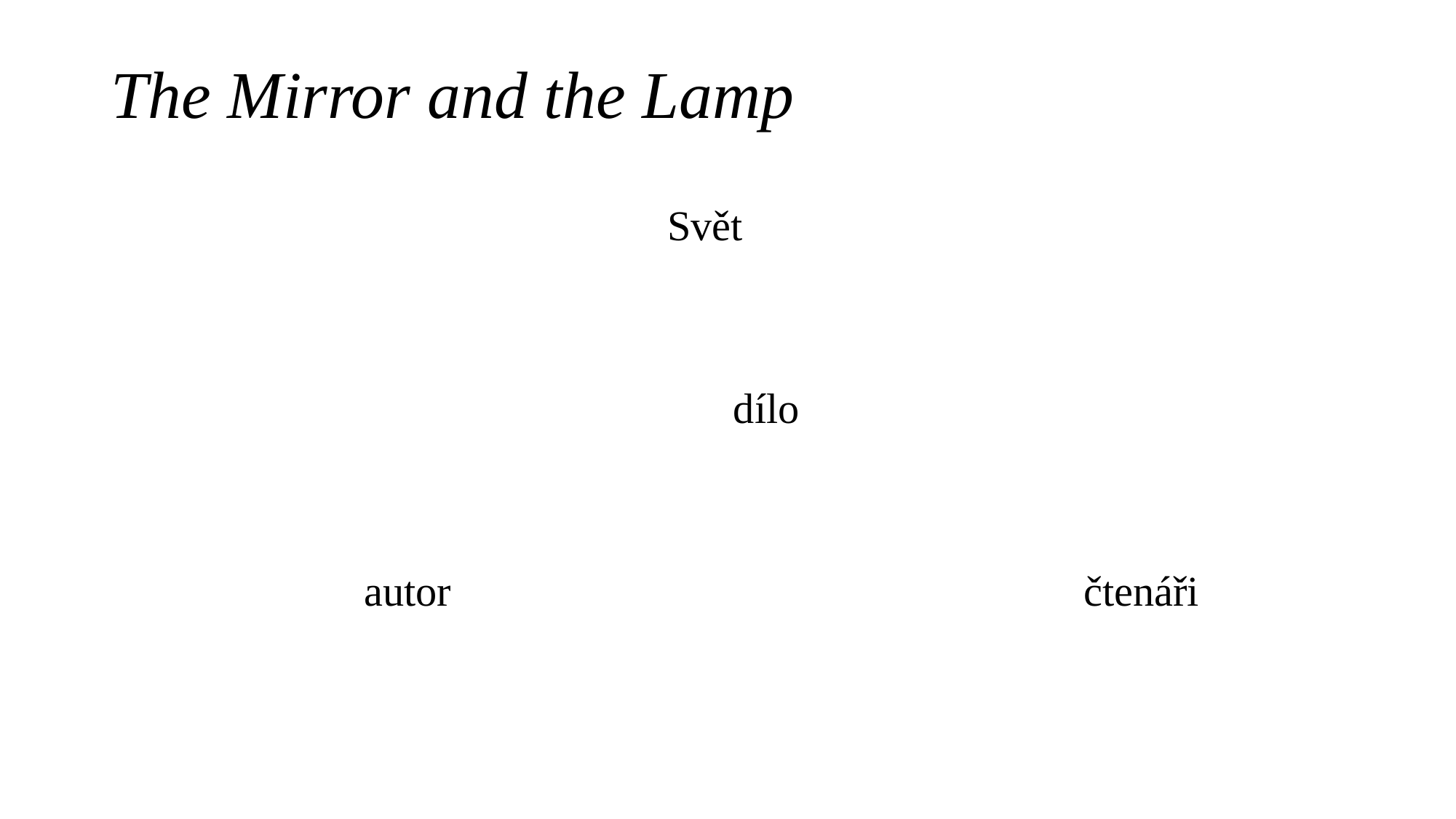

# The Mirror and the Lamp

					 Svět

                                                           dílo

                        autor                                                            čtenáři